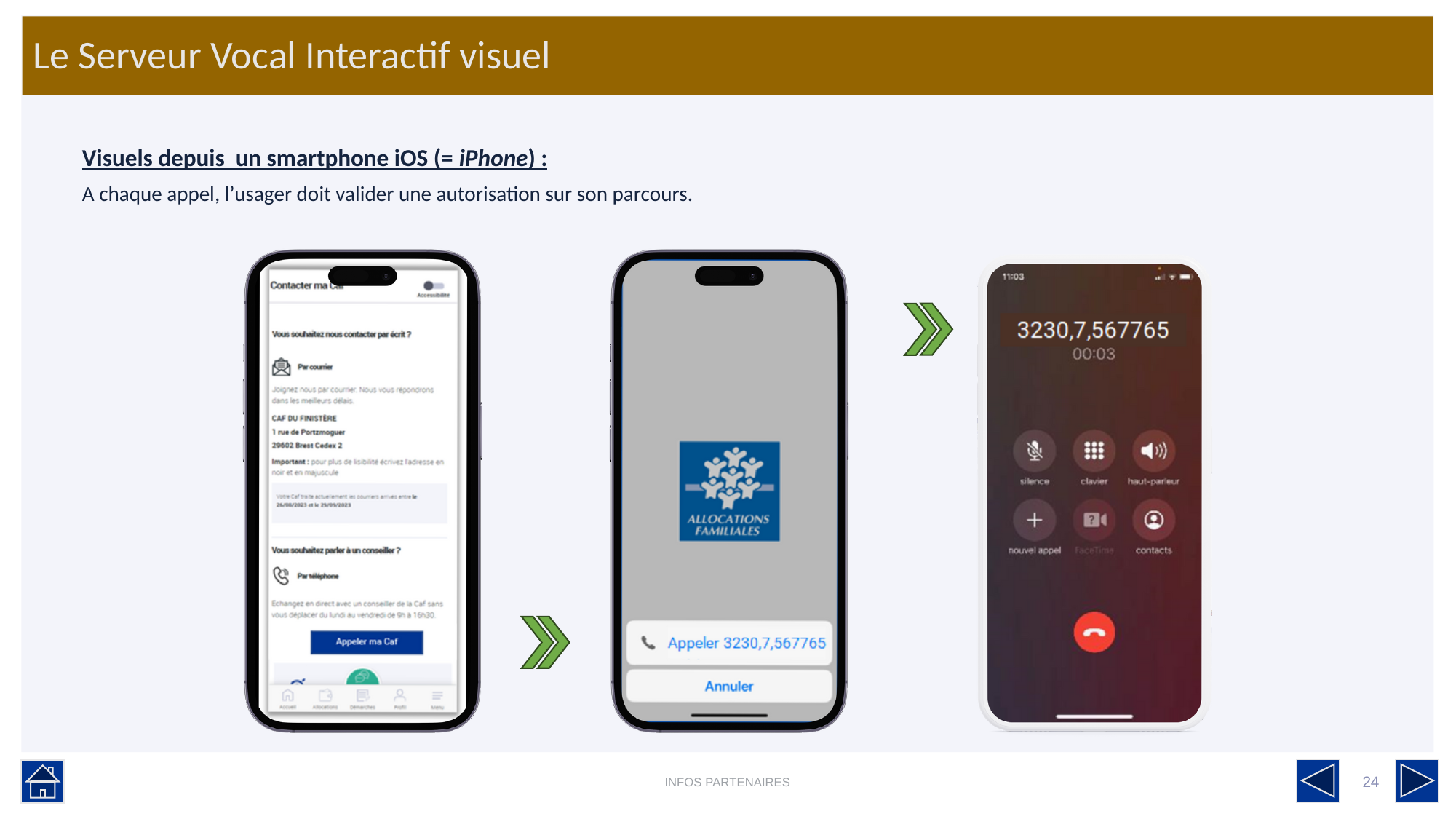

# Le Serveur Vocal Interactif visuel
Visuels depuis  un smartphone iOS (= iPhone) :
A chaque appel, l’usager doit valider une autorisation sur son parcours.

24
INFOS PARTENAIRES